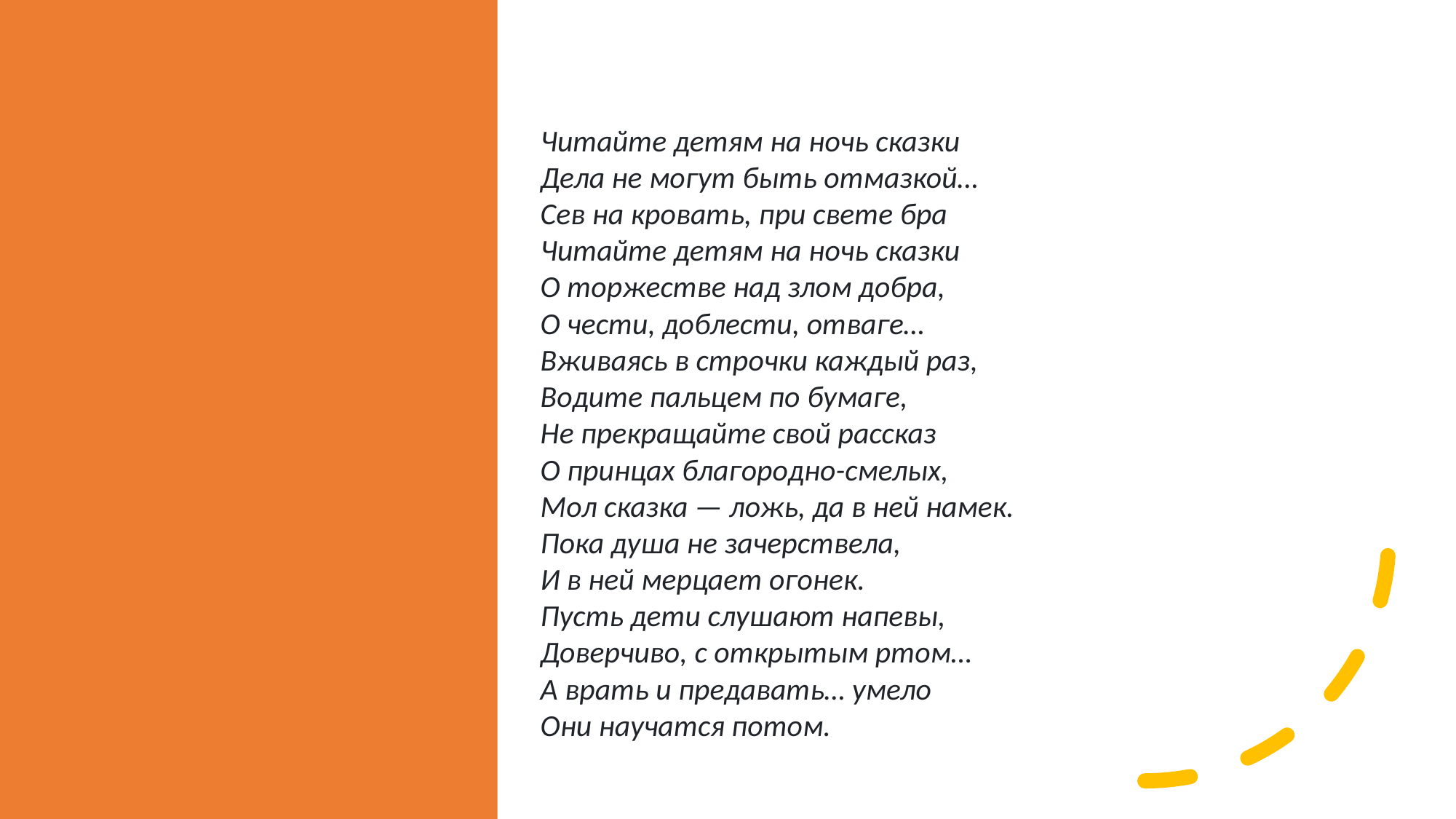

Читайте детям на ночь сказки
Дела не могут быть отмазкой…
Сев на кровать, при свете бра
Читайте детям на ночь сказки
О торжестве над злом добра,
О чести, доблести, отваге…
Вживаясь в строчки каждый раз,
Водите пальцем по бумаге,
Не прекращайте свой рассказ
О принцах благородно-смелых,
Мол сказка — ложь, да в ней намек.
Пока душа не зачерствела,
И в ней мерцает огонек.
Пусть дети слушают напевы,
Доверчиво, с открытым ртом…
А врать и предавать… умело
Они научатся потом.